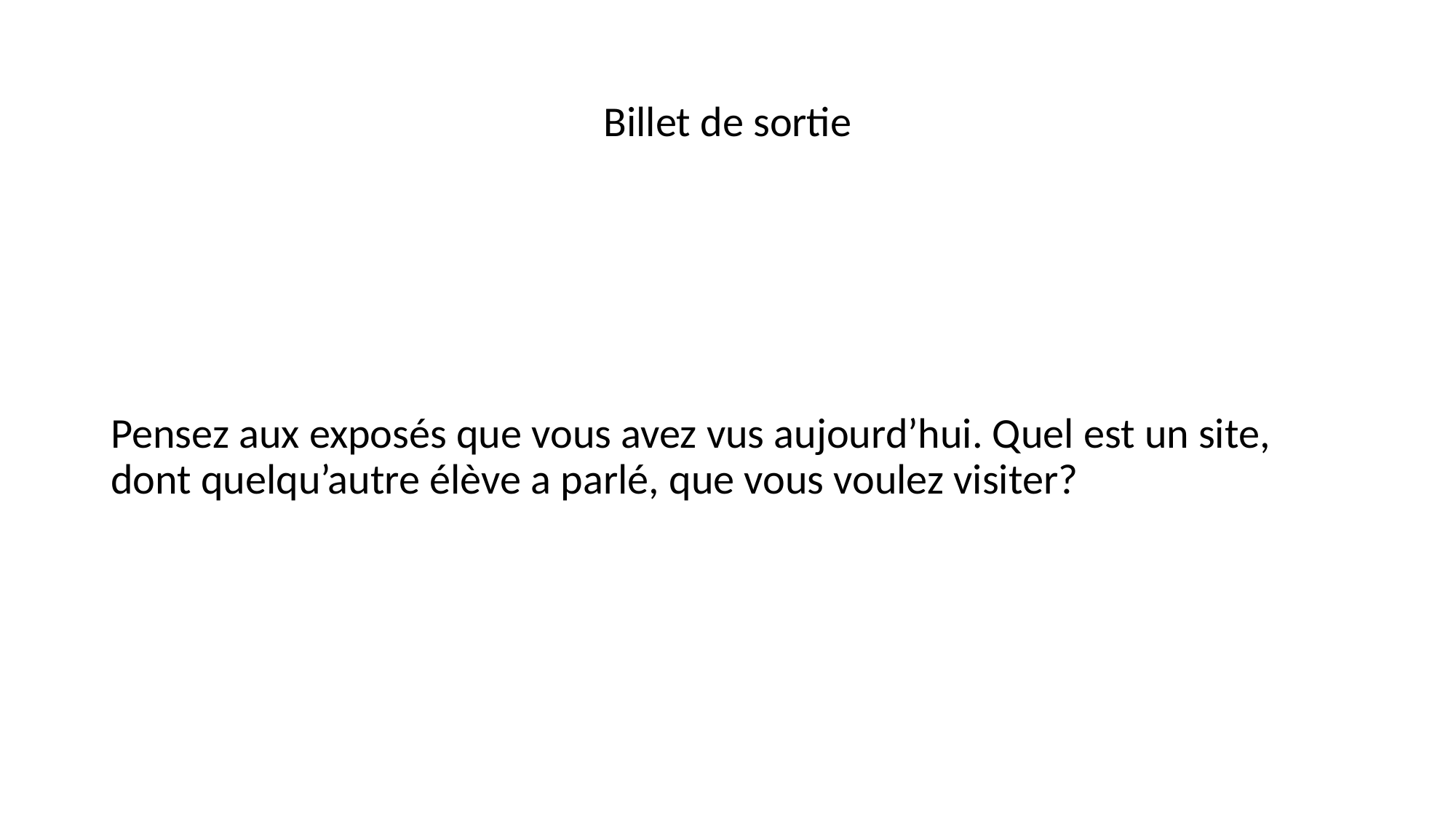

# Billet de sortie

Pensez aux exposés que vous avez vus aujourd’hui. Quel est un site, dont quelqu’autre élève a parlé, que vous voulez visiter?